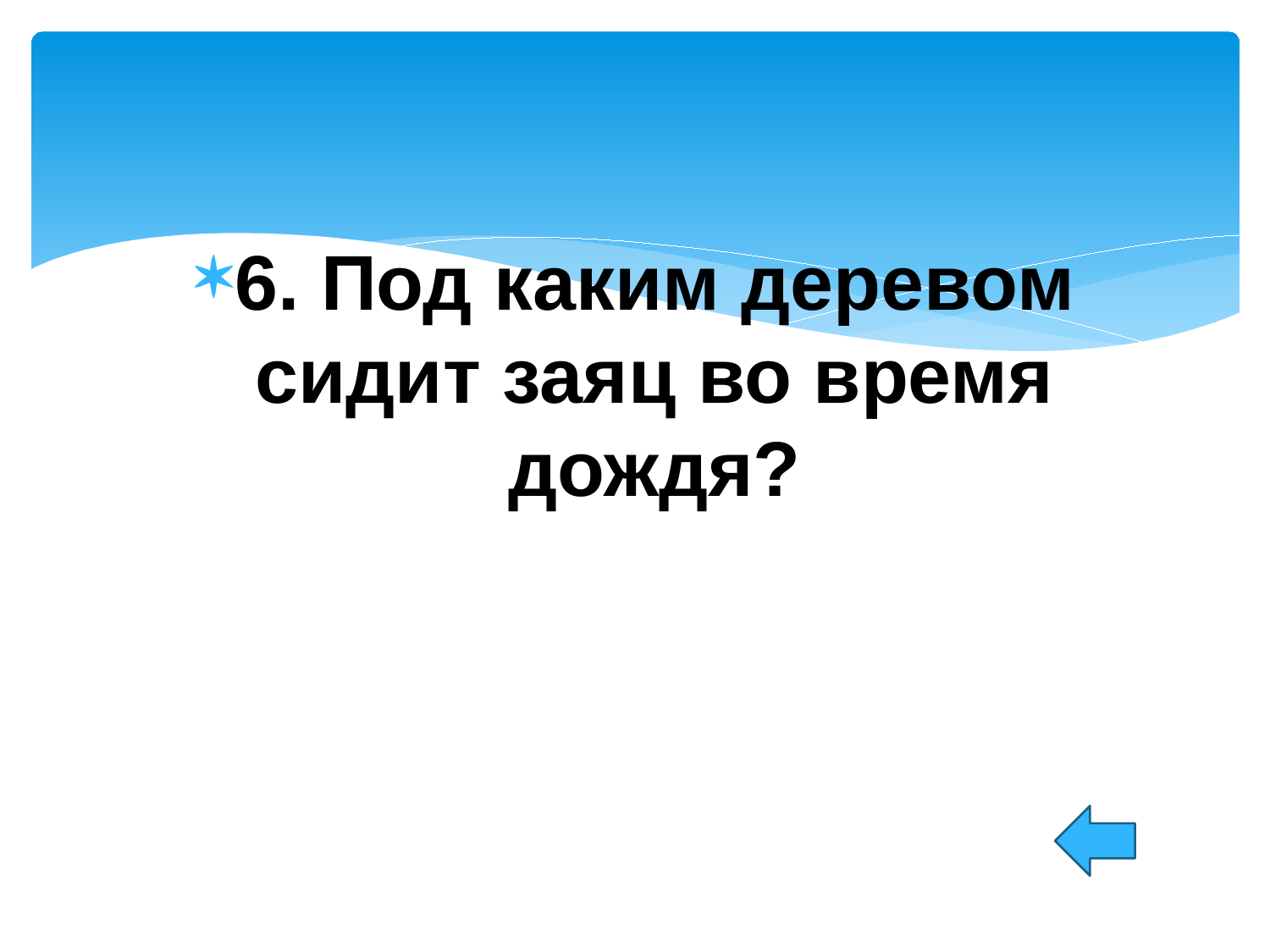

#
6. Под каким деревом сидит заяц во время дождя?